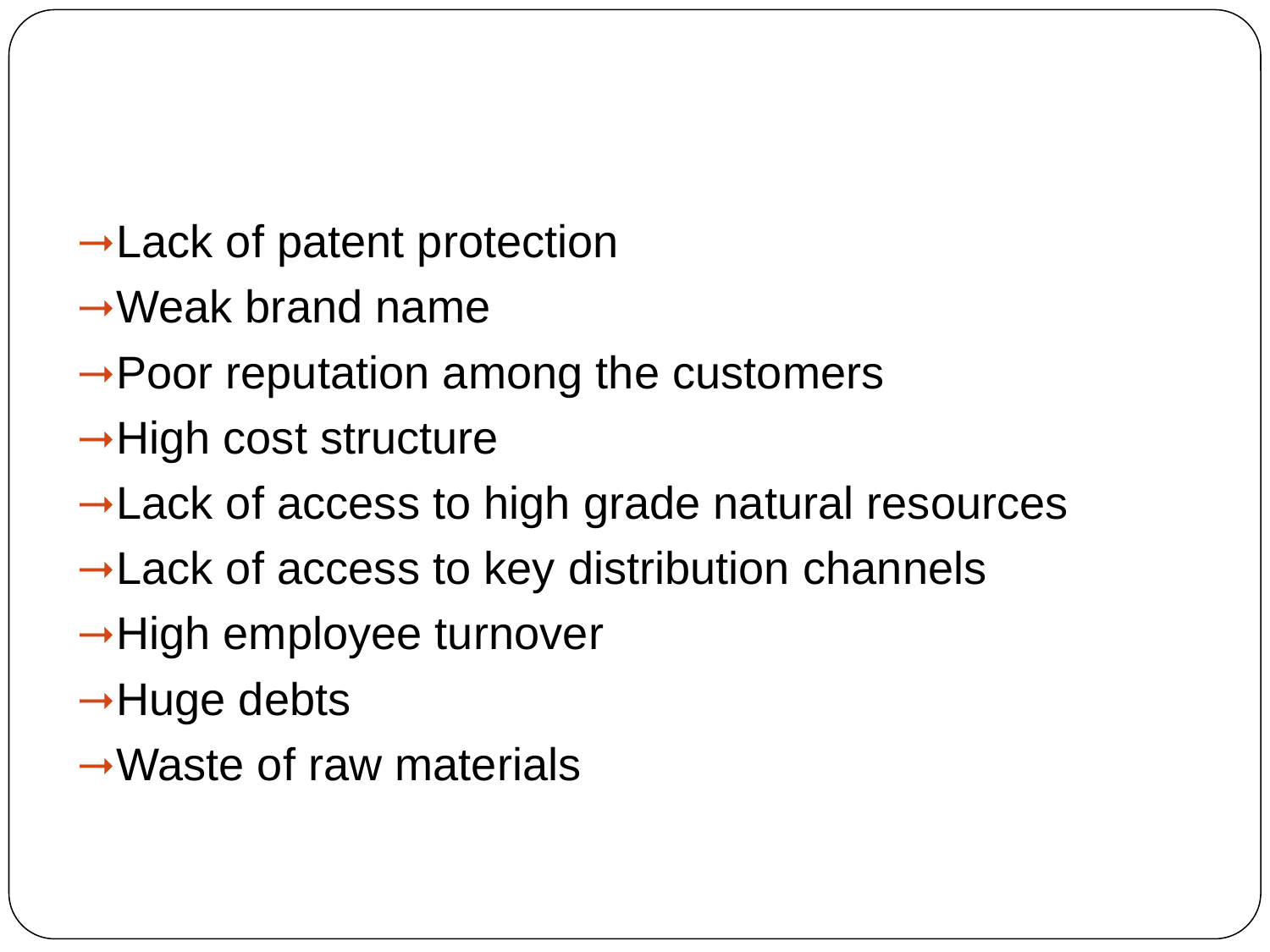

Lack of patent protection
Weak brand name
Poor reputation among the customers
High cost structure
Lack of access to high grade natural resources
Lack of access to key distribution channels
High employee turnover
Huge debts
Waste of raw materials